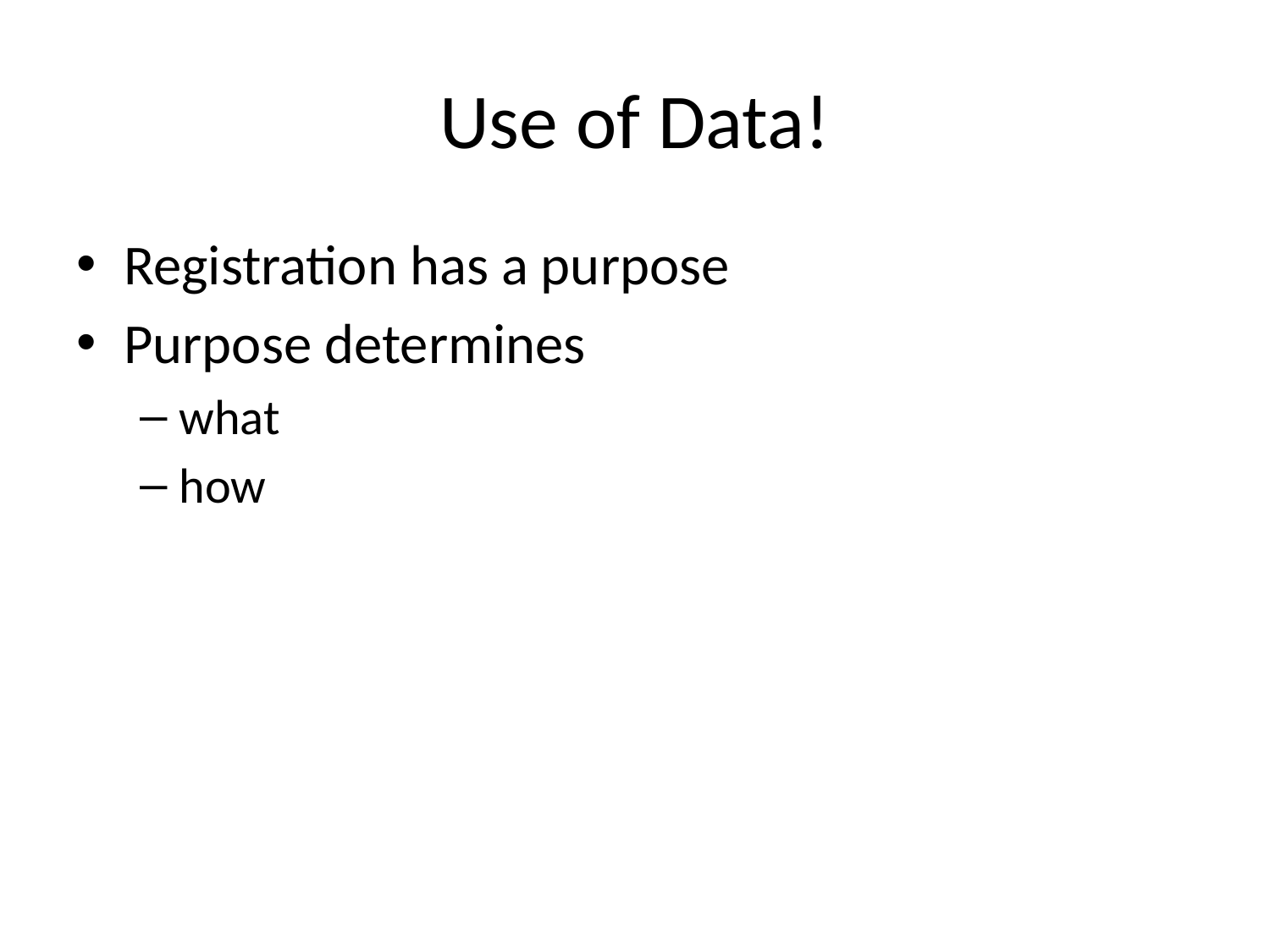

# Use of Data!
Registration has a purpose
Purpose determines
what
how